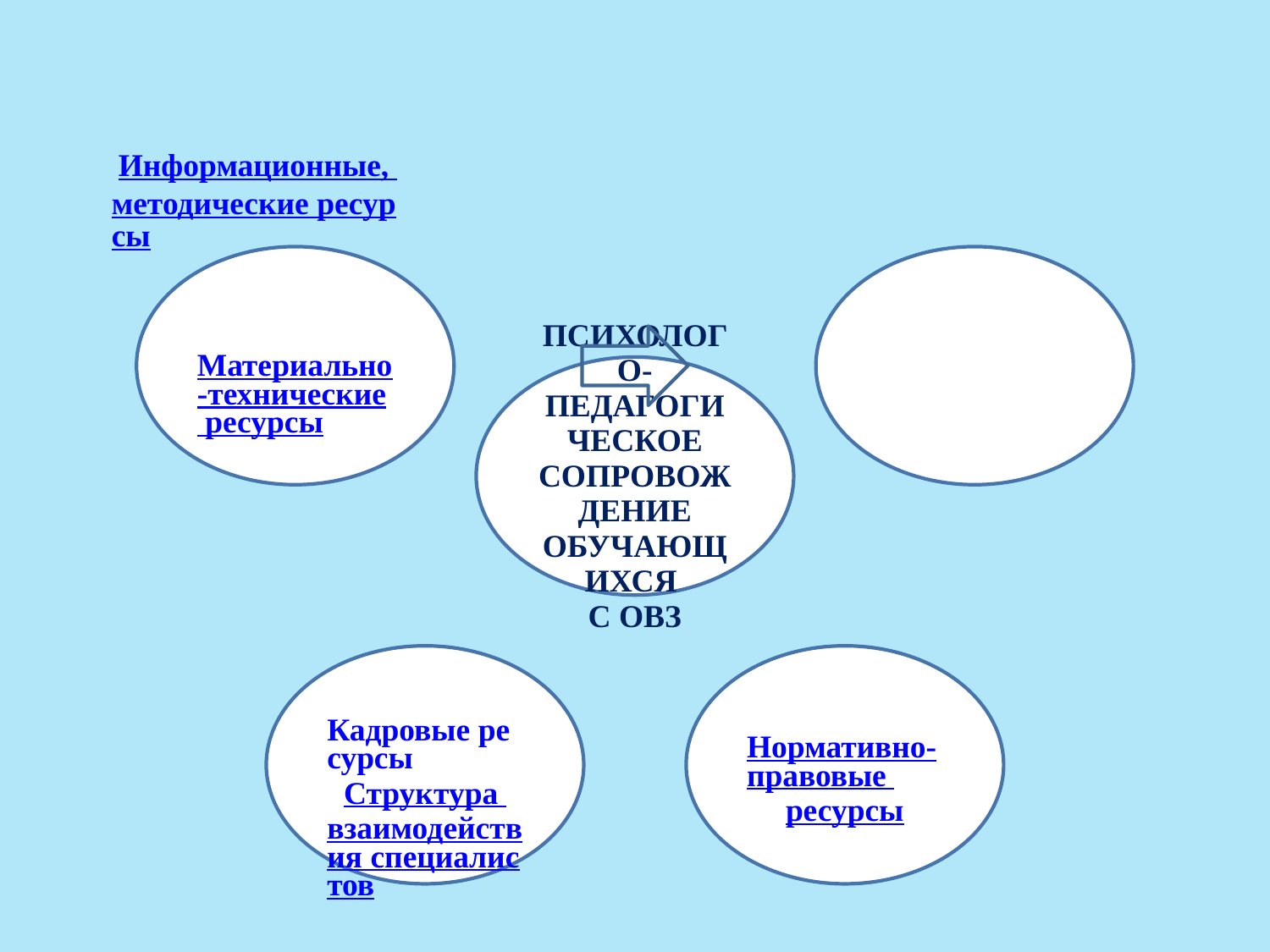

ПСИХОЛОГО-ПЕДАГОГИЧЕСКОЕ СОПРОВОЖДЕНИЕ ОБУЧАЮЩИХСЯ
С ОВЗ
Нормативно-правовые ресурсы
Кадровые ресурсы
Структура взаимодействия специалистов
Материально-технические ресурсы
Информационные,
методические ресурсы